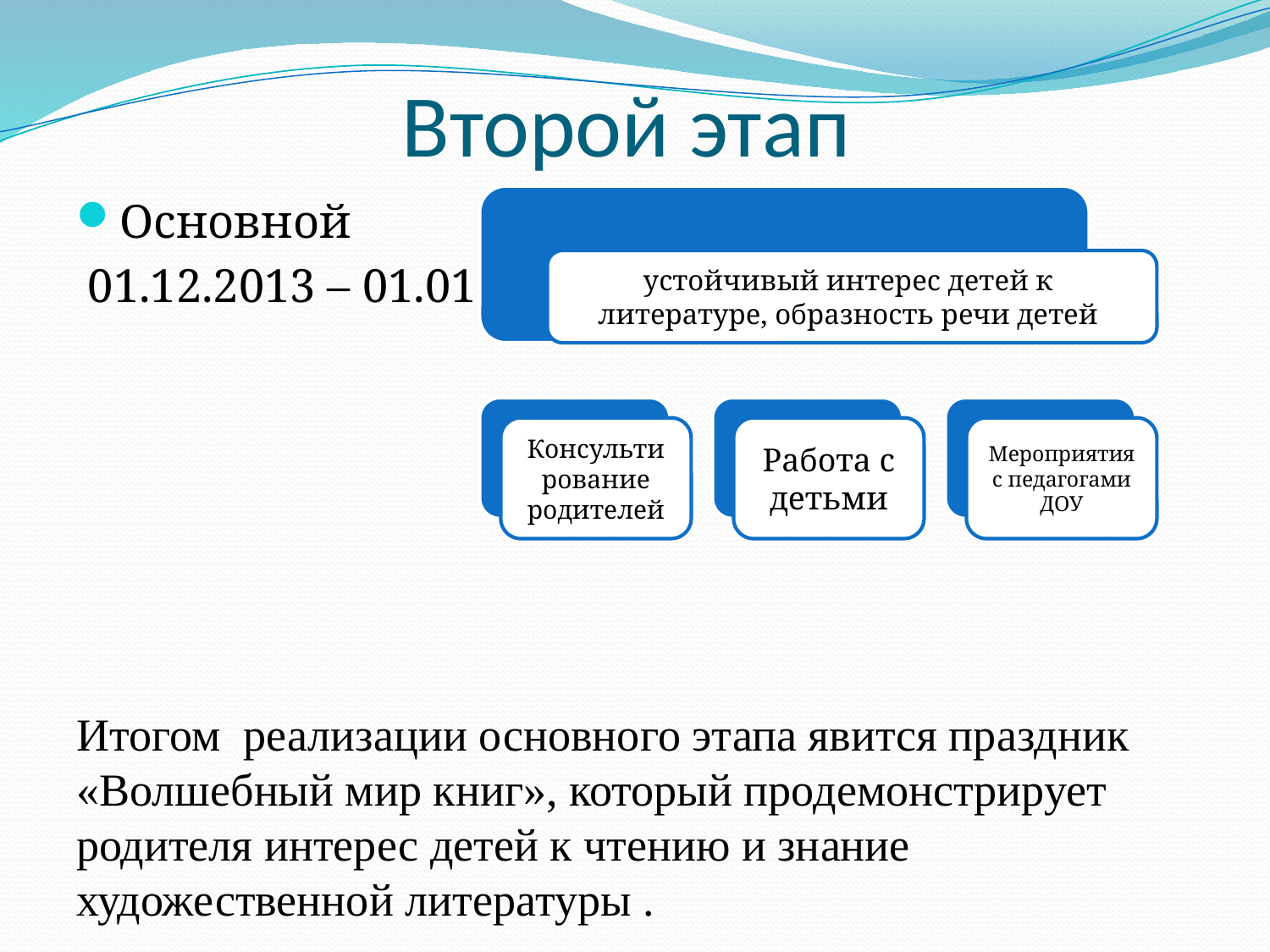

# Второй этап
Консультирование родителей
Работа с детьми
Мероприятия с педагогами ДОУ
Основной
 01.12.2013 – 01.01.2015

Итогом  реализации основного этапа явится праздник «Волшебный мир книг», который продемонстрирует родителя интерес детей к чтению и знание художественной литературы .